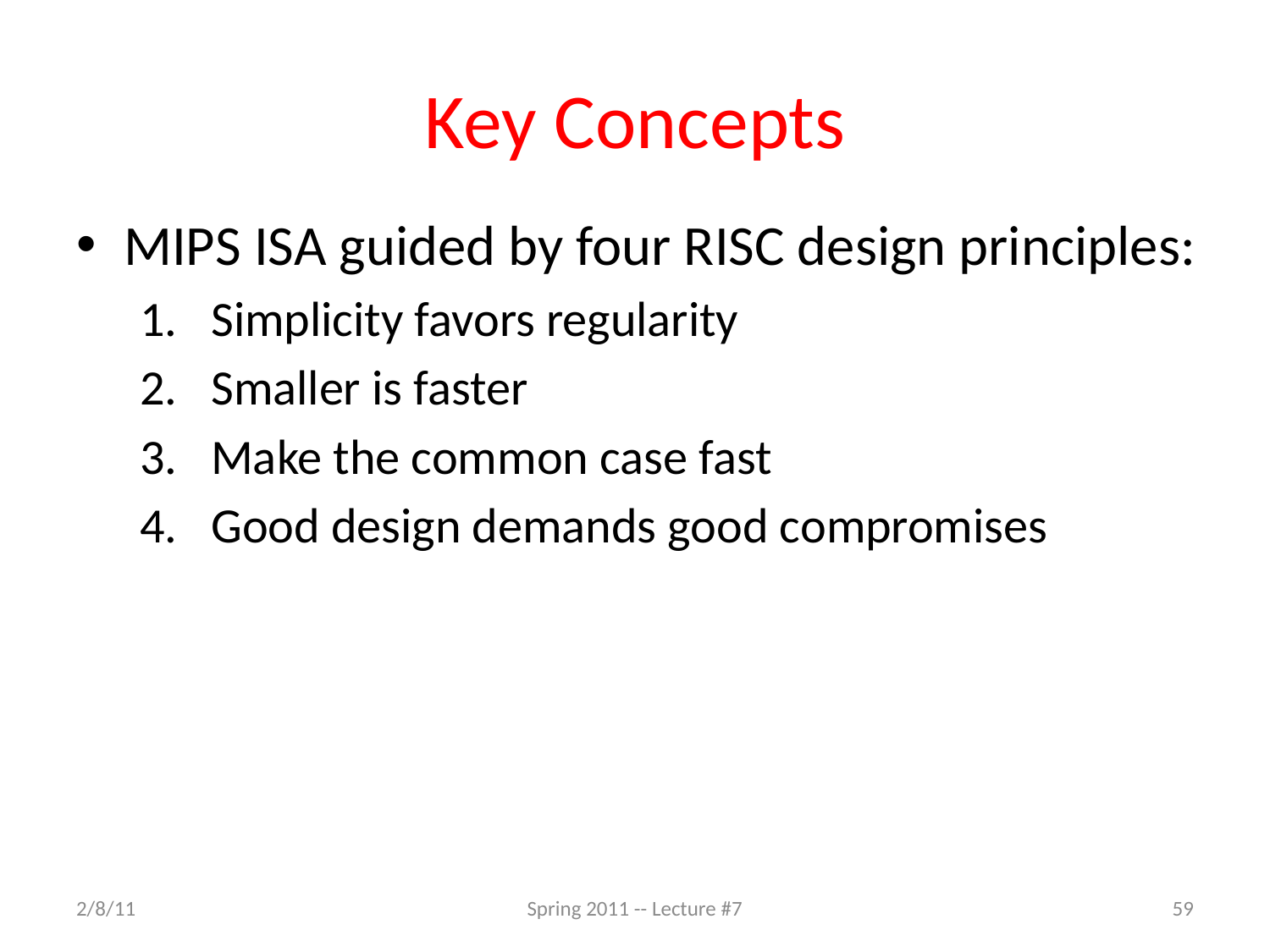

# Key Concepts
MIPS ISA guided by four RISC design principles:
Simplicity favors regularity
Smaller is faster
Make the common case fast
Good design demands good compromises
2/8/11
Spring 2011 -- Lecture #7
59